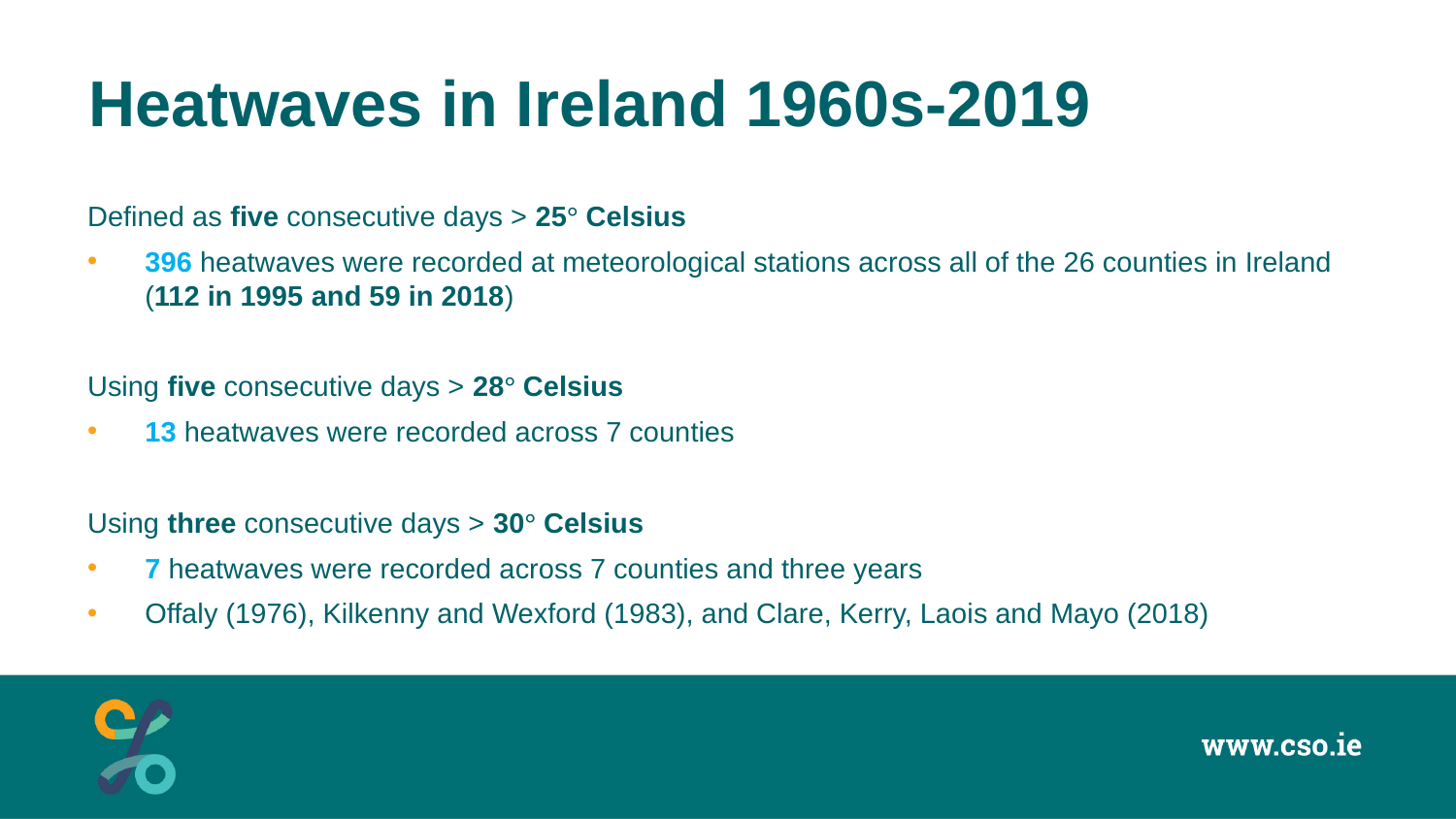

# Heatwaves in Ireland 1960s-2019
Defined as five consecutive days > 25° Celsius
396 heatwaves were recorded at meteorological stations across all of the 26 counties in Ireland (112 in 1995 and 59 in 2018)

Using five consecutive days > 28° Celsius
13 heatwaves were recorded across 7 counties

Using three consecutive days > 30° Celsius
7 heatwaves were recorded across 7 counties and three years
Offaly (1976), Kilkenny and Wexford (1983), and Clare, Kerry, Laois and Mayo (2018)